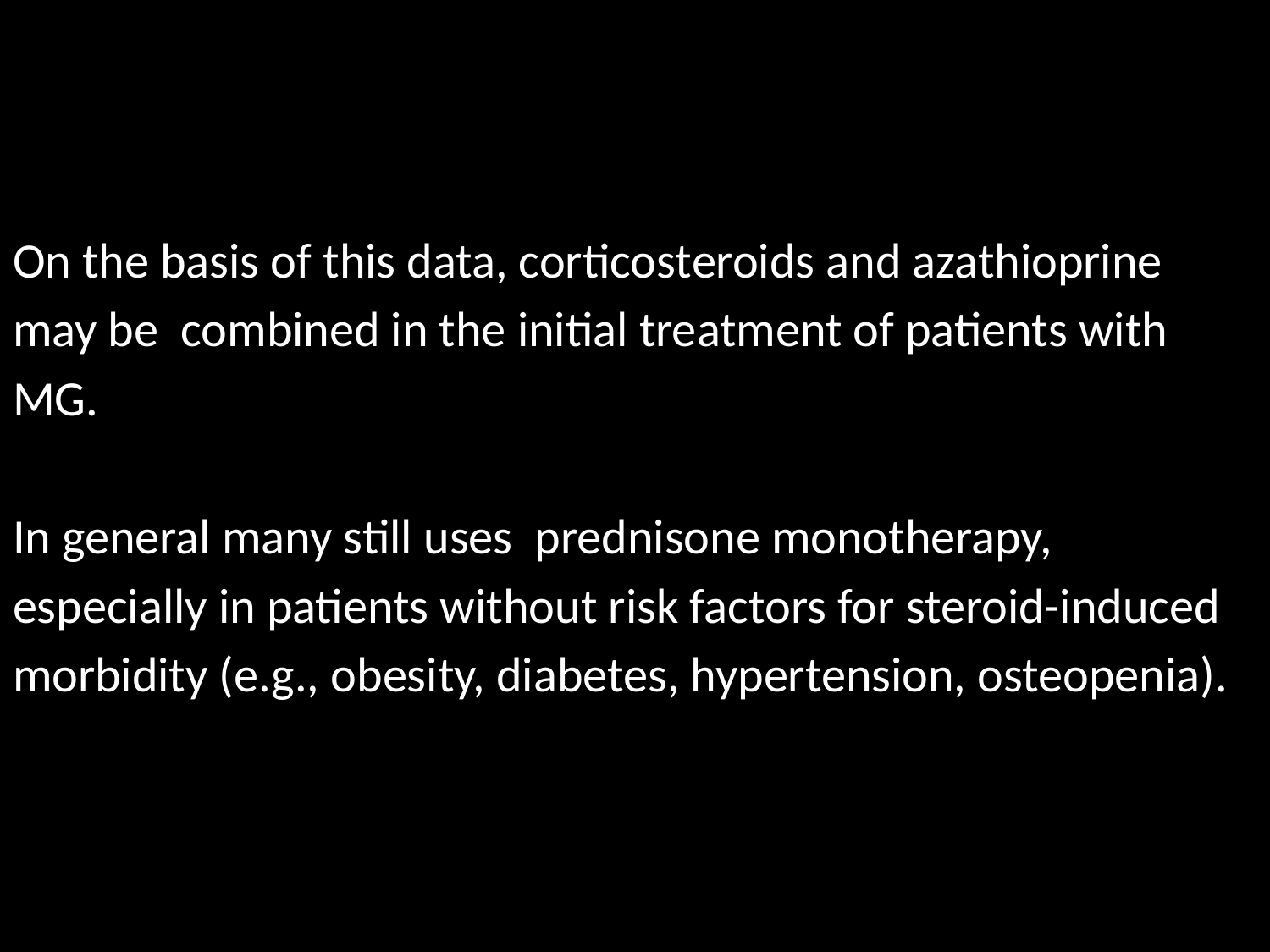

#
On the basis of this data, corticosteroids and azathioprine
may be  combined in the initial treatment of patients with
MG.

In general many still uses  prednisone monotherapy,
especially in patients without risk factors for steroid-induced
morbidity (e.g., obesity, diabetes, hypertension, osteopenia).